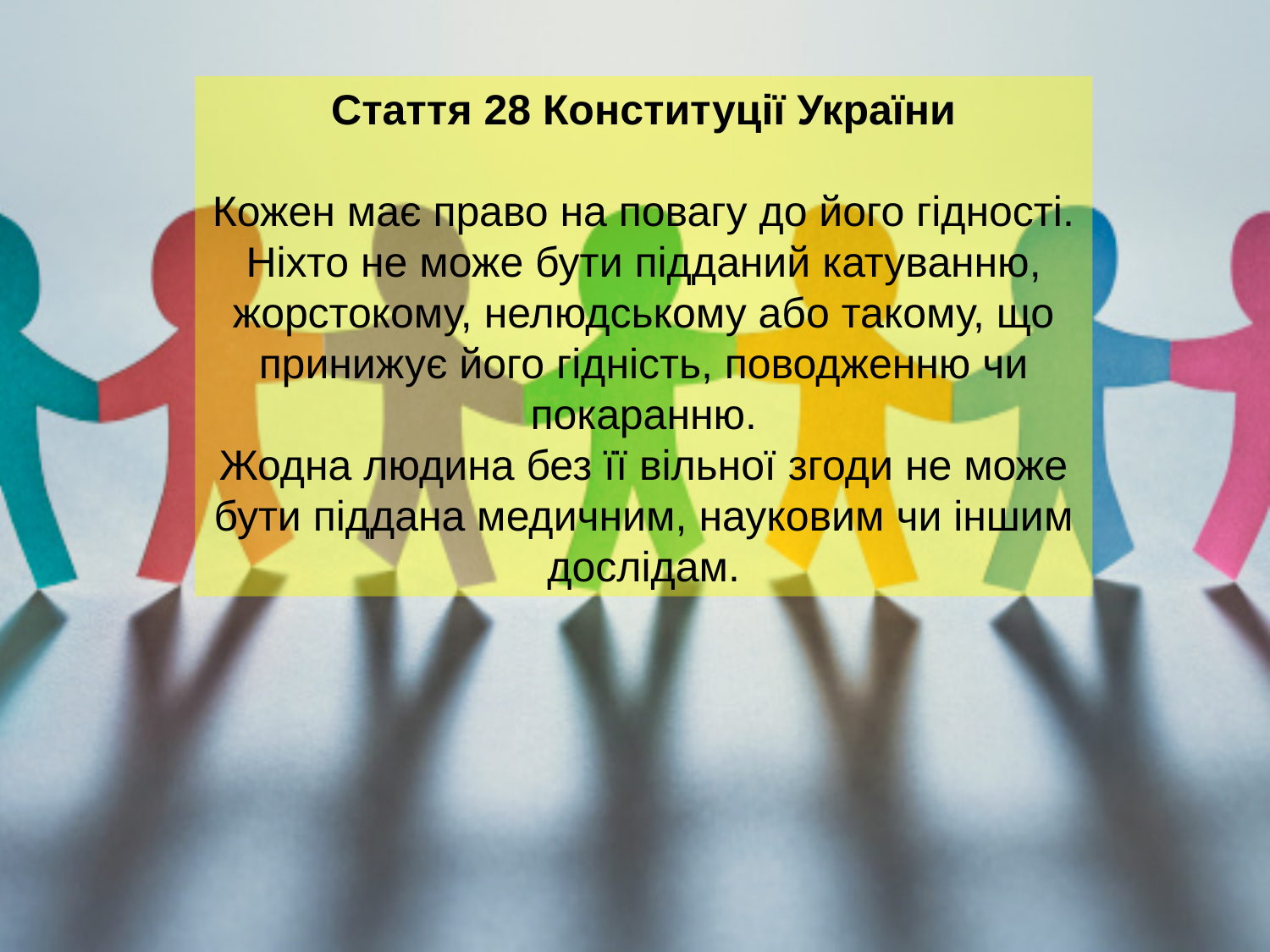

Стаття 28 Конституції України

Кожен має право на повагу до його гідності.
Ніхто не може бути підданий катуванню, жорстокому, нелюдському або такому, що принижує його гідність, поводженню чи покаранню.
Жодна людина без її вільної згоди не може бути піддана медичним, науковим чи іншим дослідам.